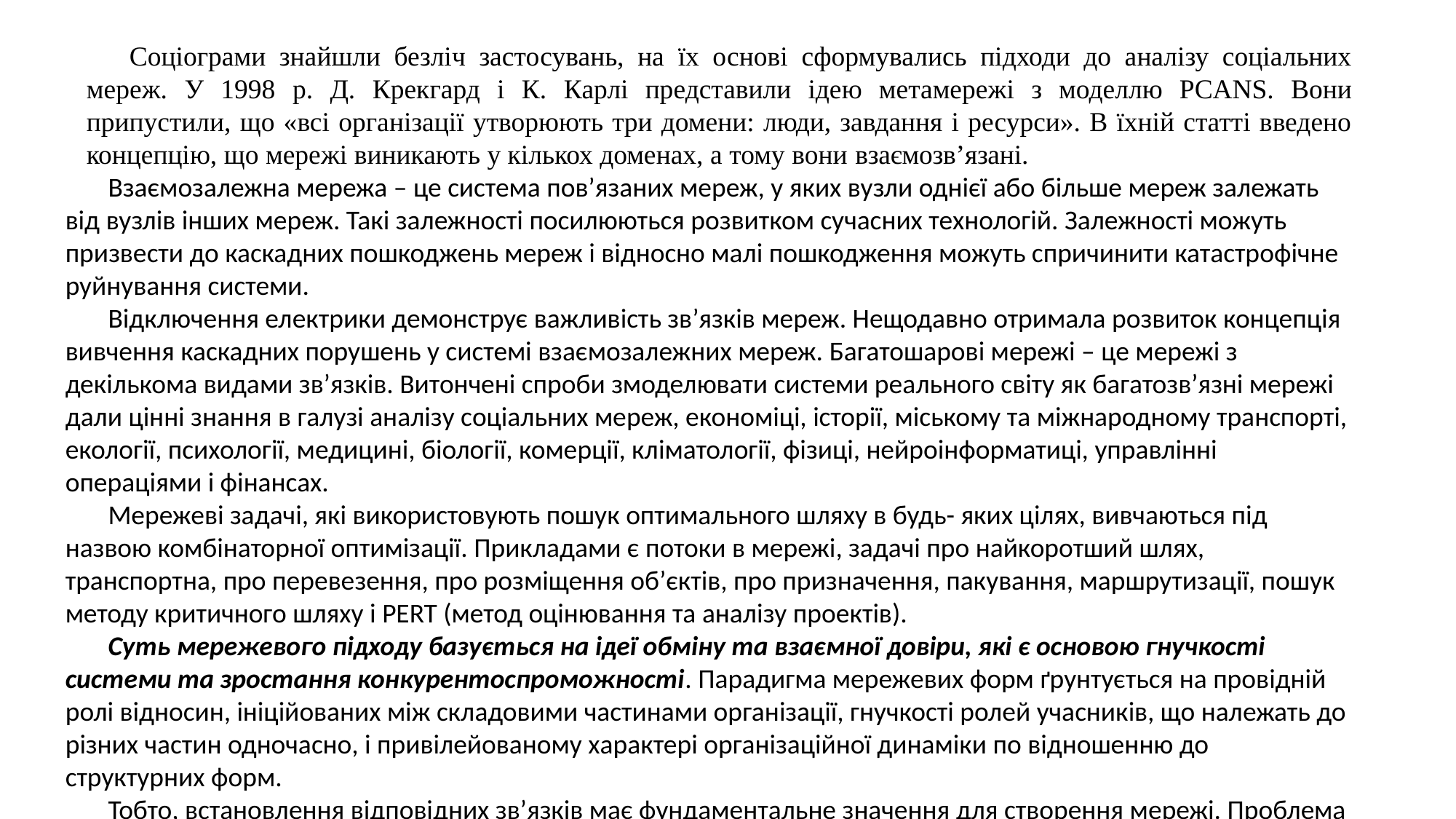

Соціограми знайшли безліч застосувань, на їх основі сформувались підходи до аналізу соціальних мереж. У 1998 р. Д. Крекгард і К. Карлі представили ідею метамережі з моделлю PCANS. Вони припустили, що «всі організації утворюють три домени: люди, завдання і ресурси». В їхній статті введено концепцію, що мережі виникають у кількох доменах, а тому вони взаємозв’язані.
Взаємозалежна мережа – це система пов’язаних мереж, у яких вузли однієї або більше мереж залежать від вузлів інших мереж. Такі залежності посилюються розвитком сучасних технологій. Залежності можуть призвести до каскадних пошкоджень мереж і відносно малі пошкодження можуть спричинити катастрофічне руйнування системи.
Відключення електрики демонструє важливість зв’язків мереж. Нещодавно отримала розвиток концепція вивчення каскадних порушень у системі взаємозалежних мереж. Багатошарові мережі – це мережі з декількома видами зв’язків. Витончені спроби змоделювати системи реального світу як багатозв’язні мережі дали цінні знання в галузі аналізу соціальних мереж, економіці, історії, міському та міжнародному транспорті, екології, психології, медицині, біології, комерції, кліматології, фізиці, нейроінформатиці, управлінні операціями і фінансах.
Мережеві задачі, які використовують пошук оптимального шляху в будь- яких цілях, вивчаються під назвою комбінаторної оптимізації. Прикладами є потоки в мережі, задачі про найкоротший шлях, транспортна, про перевезення, про розміщення об’єктів, про призначення, пакування, маршрутизації, пошук методу критичного шляху і PERT (метод оцінювання та аналізу проектів).
Суть мережевого підходу базується на ідеї обміну та взаємної довіри, які є основою гнучкості системи та зростання конкурентоспроможності. Парадигма мережевих форм ґрунтується на провідній ролі відносин, ініційованих між складовими частинами організації, гнучкості ролей учасників, що належать до різних частин одночасно, і привілейованому характері організаційної динаміки по відношенню до структурних форм.
Тобто, встановлення відповідних зв’язків має фундаментальне значення для створення мережі. Проблема зв’язків мережевого характеру була предметом роздумів М. Портера, який сформулював теорію кластерів.